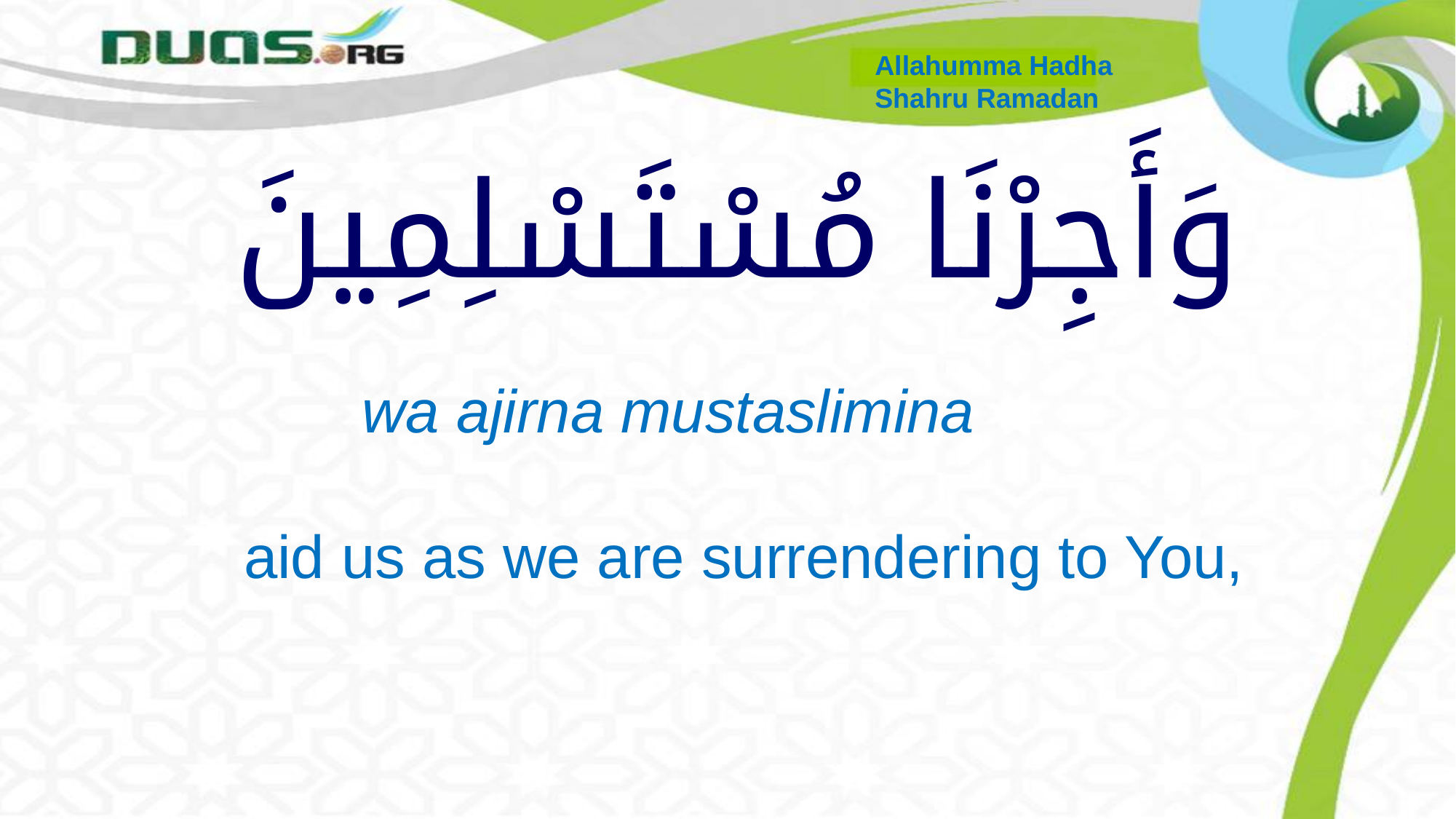

Allahumma Hadha
Shahru Ramadan
# وَأَجِرْنَا مُسْتَسْلِمِينَ
       wa ajirna mustaslimina

aid us as we are surrendering to You,